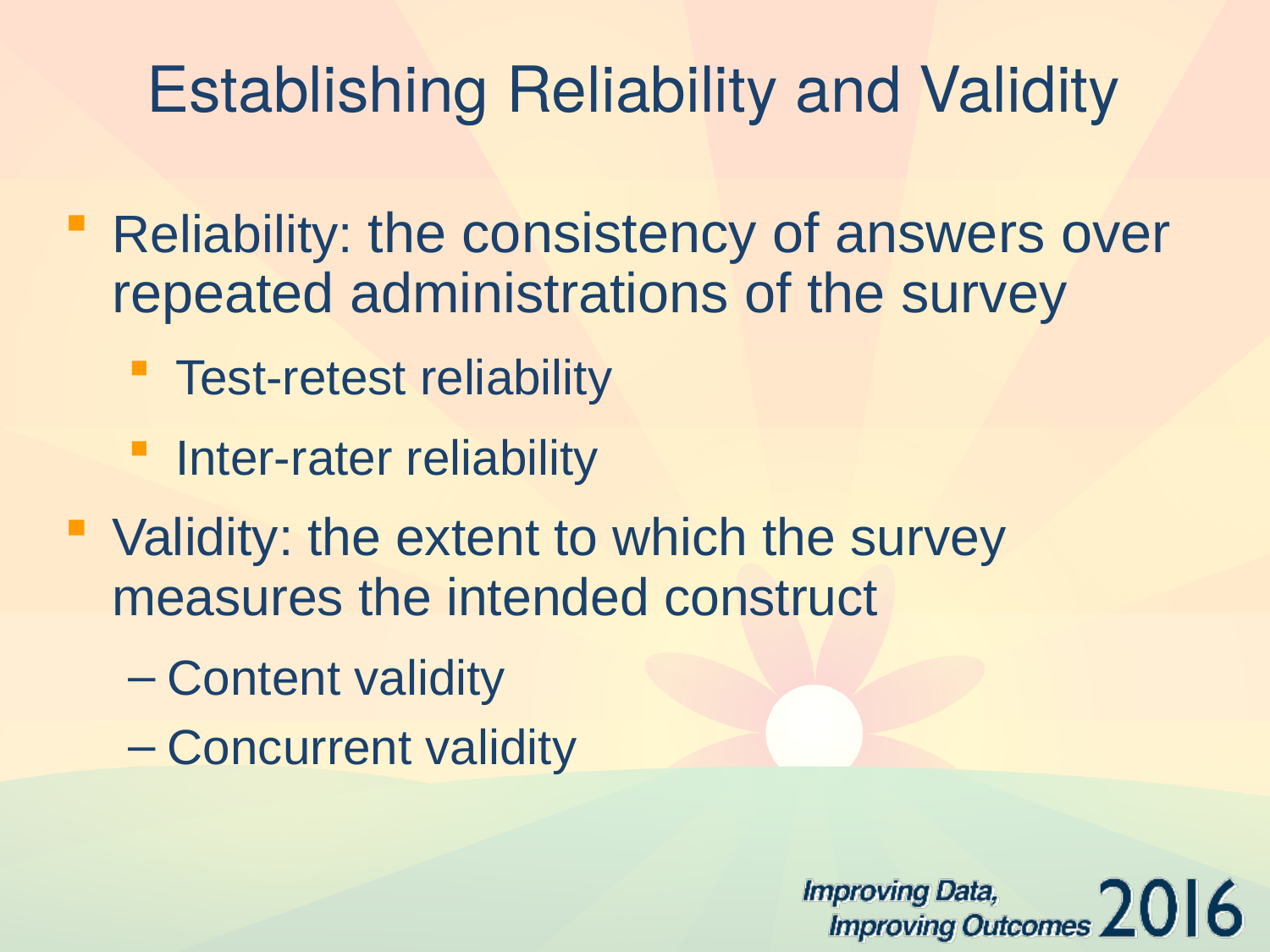

# Establishing Reliability and Validity
Reliability: the consistency of answers over repeated administrations of the survey
Test-retest reliability
Inter-rater reliability
Validity: the extent to which the survey measures the intended construct
Content validity
Concurrent validity